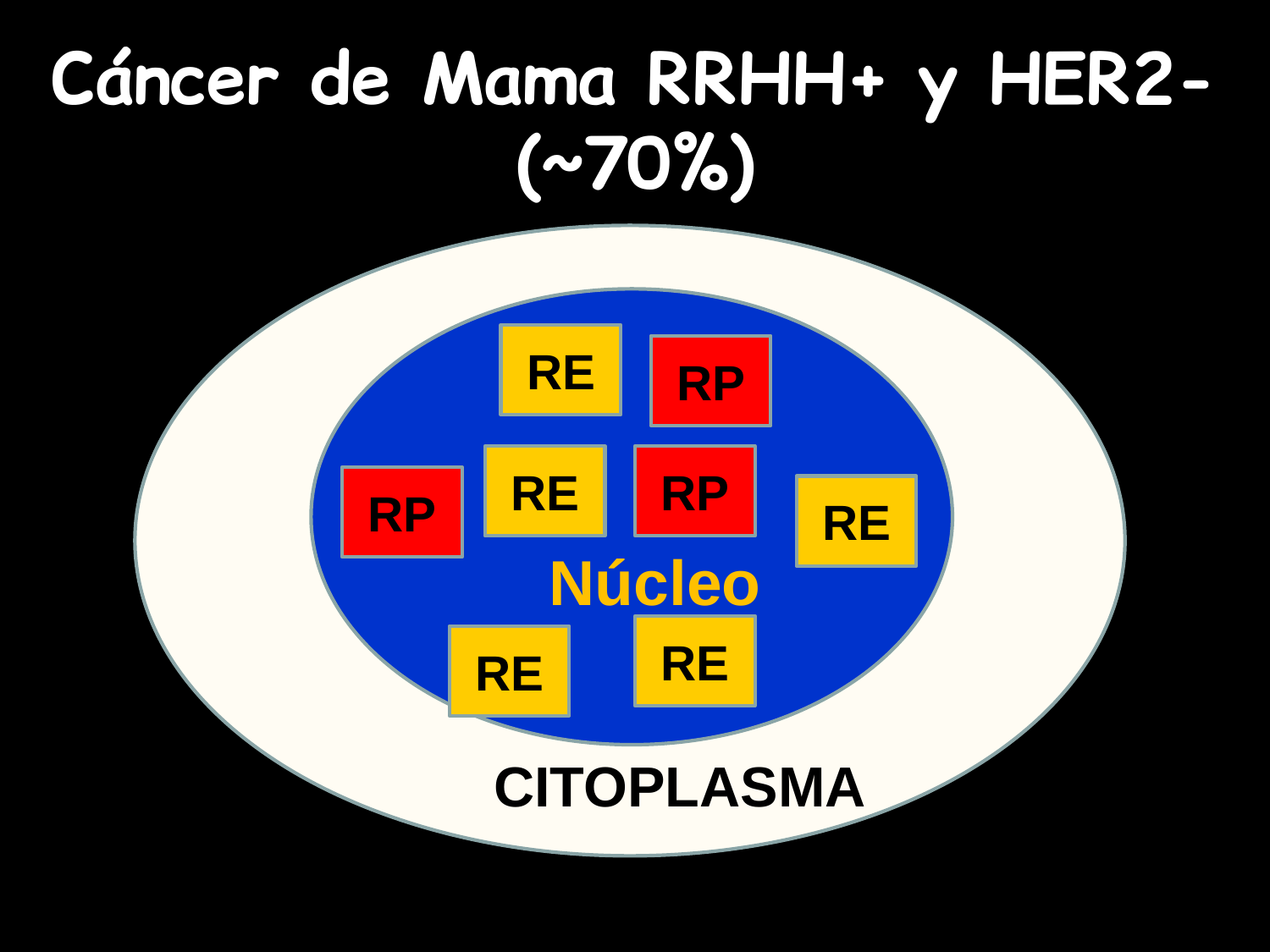

# Cáncer de Mama RRHH+ y HER2- (~70%)

RE
RP
RE
RP
RP
RE
Núcleo
RE
RE
CITOPLASMA